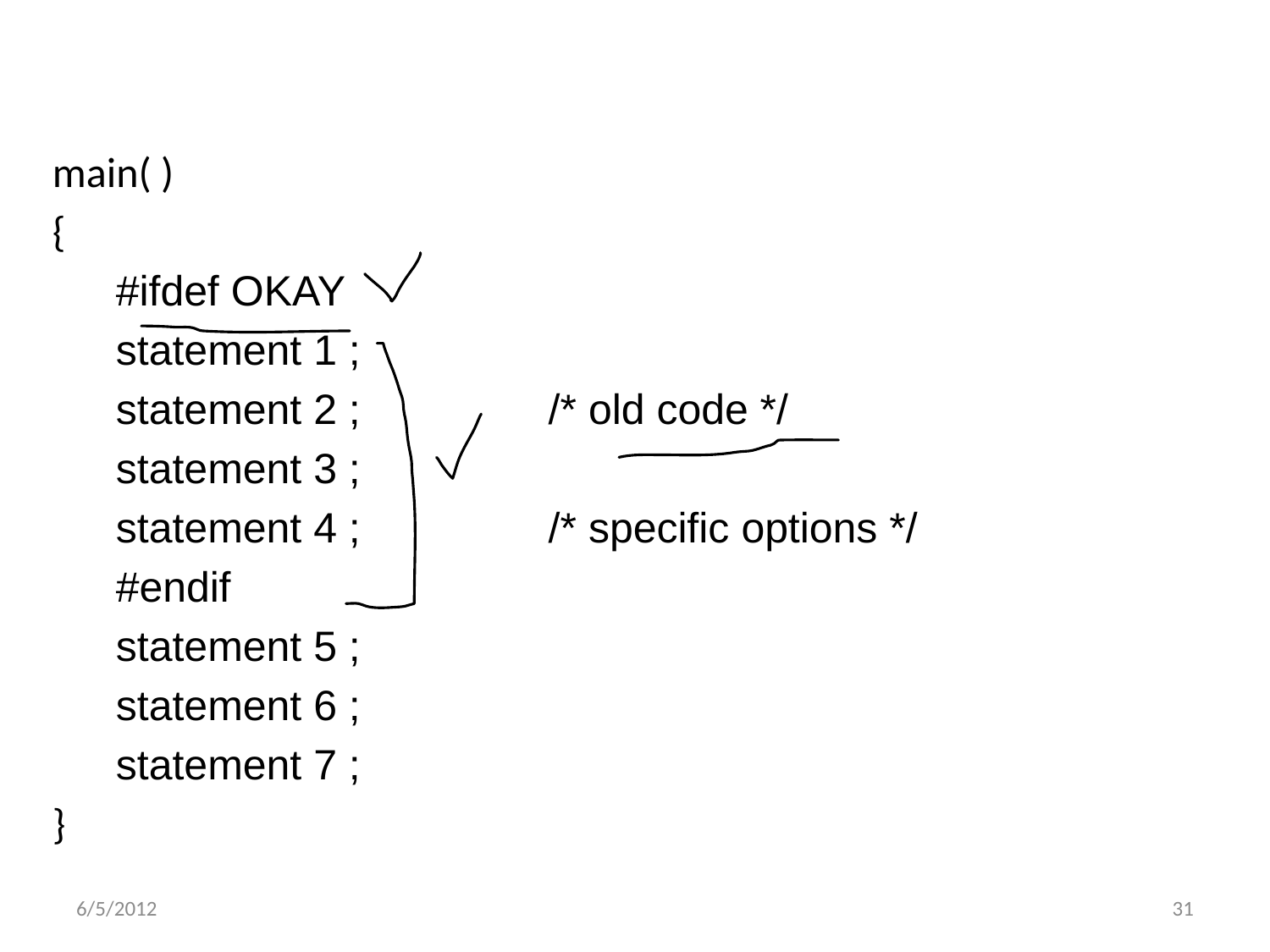

main( )
{
#ifdef OKAY
statement 1 ;
statement 2 ;		 /* old code */
statement 3 ;
statement 4 ;		 /* specific options */
#endif
statement 5 ;
statement 6 ;
statement 7 ;
}

6/5/2012
31